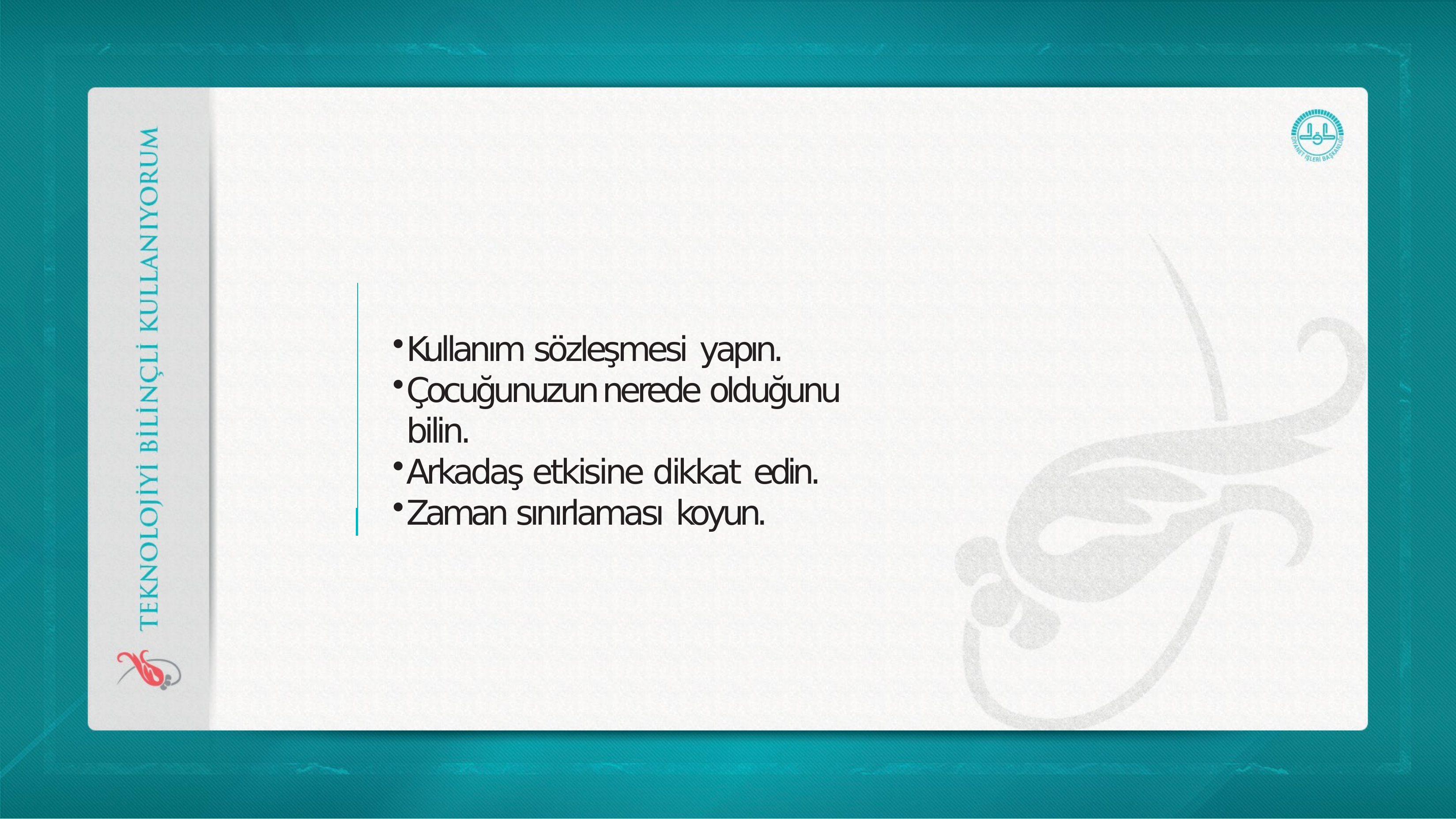

Kullanım sözleşmesi yapın.
Çocuğunuzun nerede olduğunu bilin.
Arkadaş etkisine dikkat edin.
Zaman sınırlaması koyun.